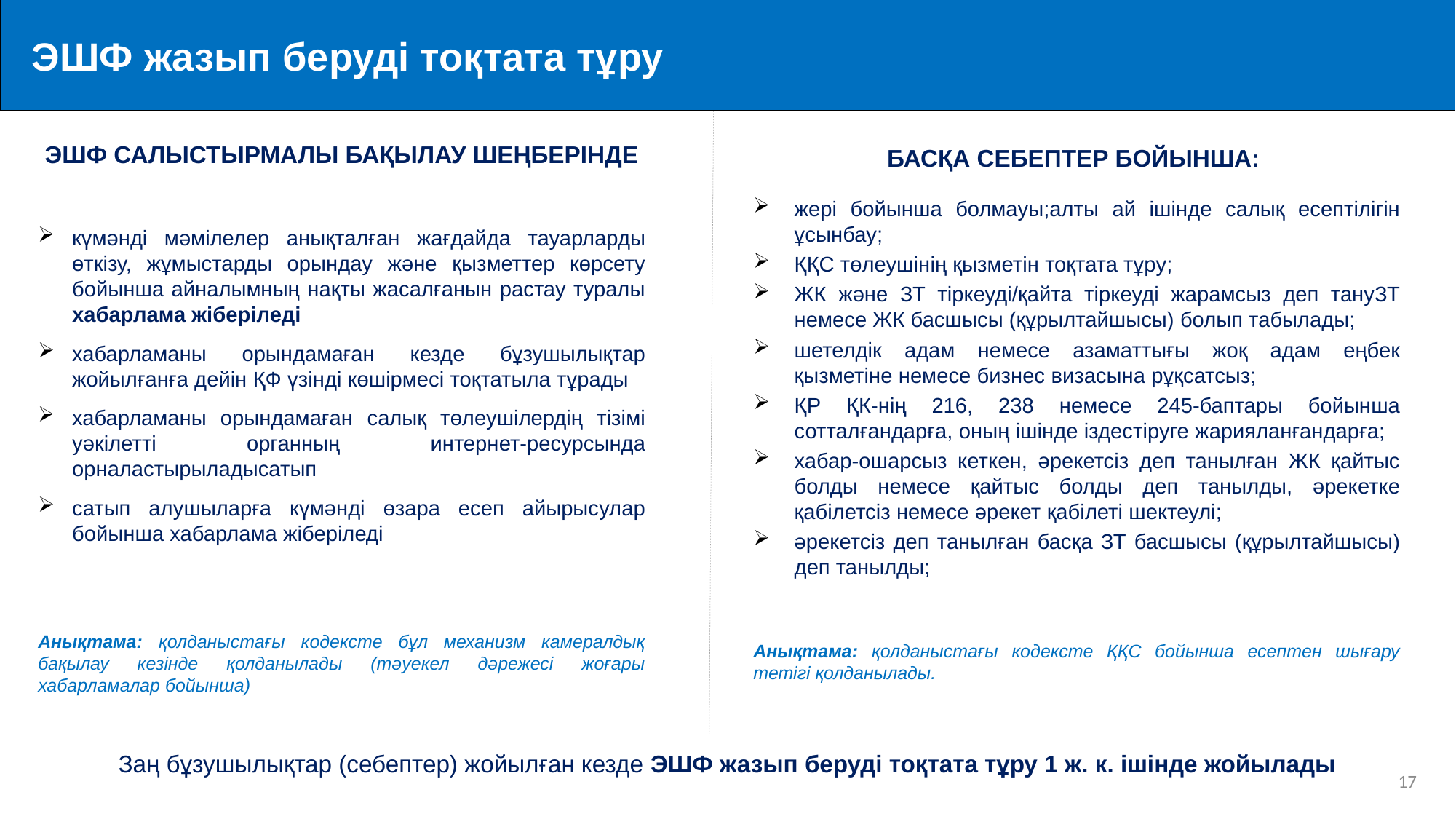

ЭШФ жазып беруді тоқтата тұру
ЭШФ САЛЫСТЫРМАЛЫ БАҚЫЛАУ ШЕҢБЕРІНДЕ

күмәнді мәмілелер анықталған жағдайда тауарларды өткізу, жұмыстарды орындау және қызметтер көрсету бойынша айналымның нақты жасалғанын растау туралы хабарлама жіберіледі
хабарламаны орындамаған кезде бұзушылықтар жойылғанға дейін ҚФ үзінді көшірмесі тоқтатыла тұрады
хабарламаны орындамаған салық төлеушілердің тізімі уәкілетті органның интернет-ресурсында орналастырыладысатып
сатып алушыларға күмәнді өзара есеп айырысулар бойынша хабарлама жіберіледі

Анықтама: қолданыстағы кодексте бұл механизм камералдық бақылау кезінде қолданылады (тәуекел дәрежесі жоғары хабарламалар бойынша)
БАСҚА СЕБЕПТЕР БОЙЫНША:

жері бойынша болмауы;алты ай ішінде салық есептілігін ұсынбау;
ҚҚС төлеушінің қызметін тоқтата тұру;
ЖК және ЗТ тіркеуді/қайта тіркеуді жарамсыз деп тануЗТ немесе ЖК басшысы (құрылтайшысы) болып табылады;
шетелдік адам немесе азаматтығы жоқ адам еңбек қызметіне немесе бизнес визасына рұқсатсыз;
ҚР ҚК-нің 216, 238 немесе 245-баптары бойынша сотталғандарға, оның ішінде іздестіруге жарияланғандарға;
хабар-ошарсыз кеткен, әрекетсіз деп танылған ЖК қайтыс болды немесе қайтыс болды деп танылды, әрекетке қабілетсіз немесе әрекет қабілеті шектеулі;
әрекетсіз деп танылған басқа ЗТ басшысы (құрылтайшысы) деп танылды;

Анықтама: қолданыстағы кодексте ҚҚС бойынша есептен шығару тетігі қолданылады.
Заң бұзушылықтар (себептер) жойылған кезде ЭШФ жазып беруді тоқтата тұру 1 ж. к. ішінде жойылады
17